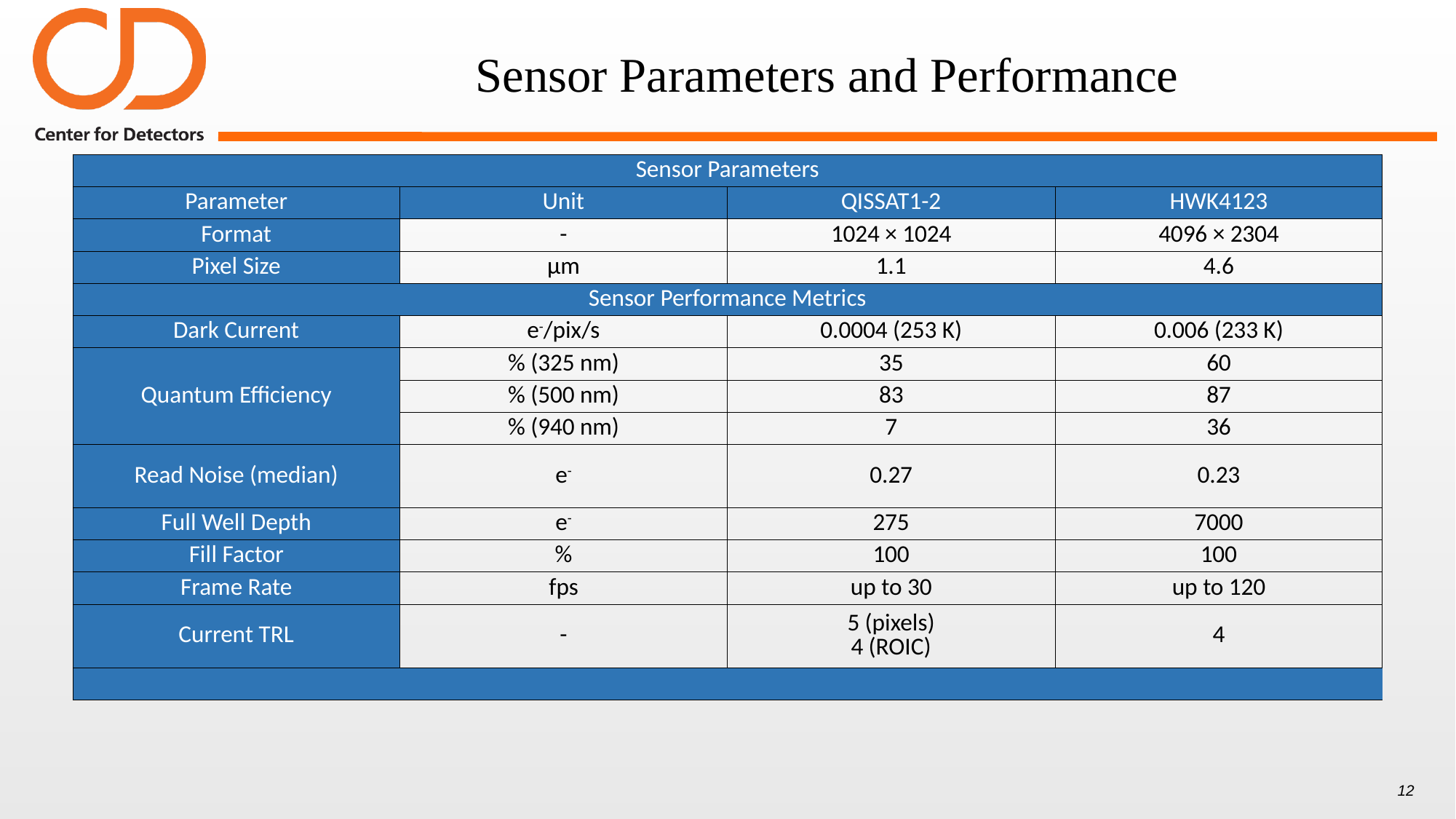

# Sensor Parameters and Performance
| Sensor Parameters |  |  |  |
| --- | --- | --- | --- |
| Parameter | Unit | QISSAT1-2 | HWK4123 |
| Format | - | 1024 × 1024 | 4096 × 2304 |
| Pixel Size | μm | 1.1 | 4.6 |
| Sensor Performance Metrics |  |  |  |
| Dark Current | e-/pix/s | 0.0004 (253 K) | 0.006 (233 K) |
| Quantum Efficiency | % (325 nm) | 35 | 60 |
|  | % (500 nm) | 83 | 87 |
|  | % (940 nm) | 7 | 36 |
| Read Noise (median) | e- | 0.27 | 0.23 |
| Full Well Depth | e- | 275 | 7000 |
| Fill Factor | % | 100 | 100 |
| Frame Rate | fps | up to 30 | up to 120 |
| Current TRL | - | 5 (pixels) 4 (ROIC) | 4 |
|  |  |  |  |
12